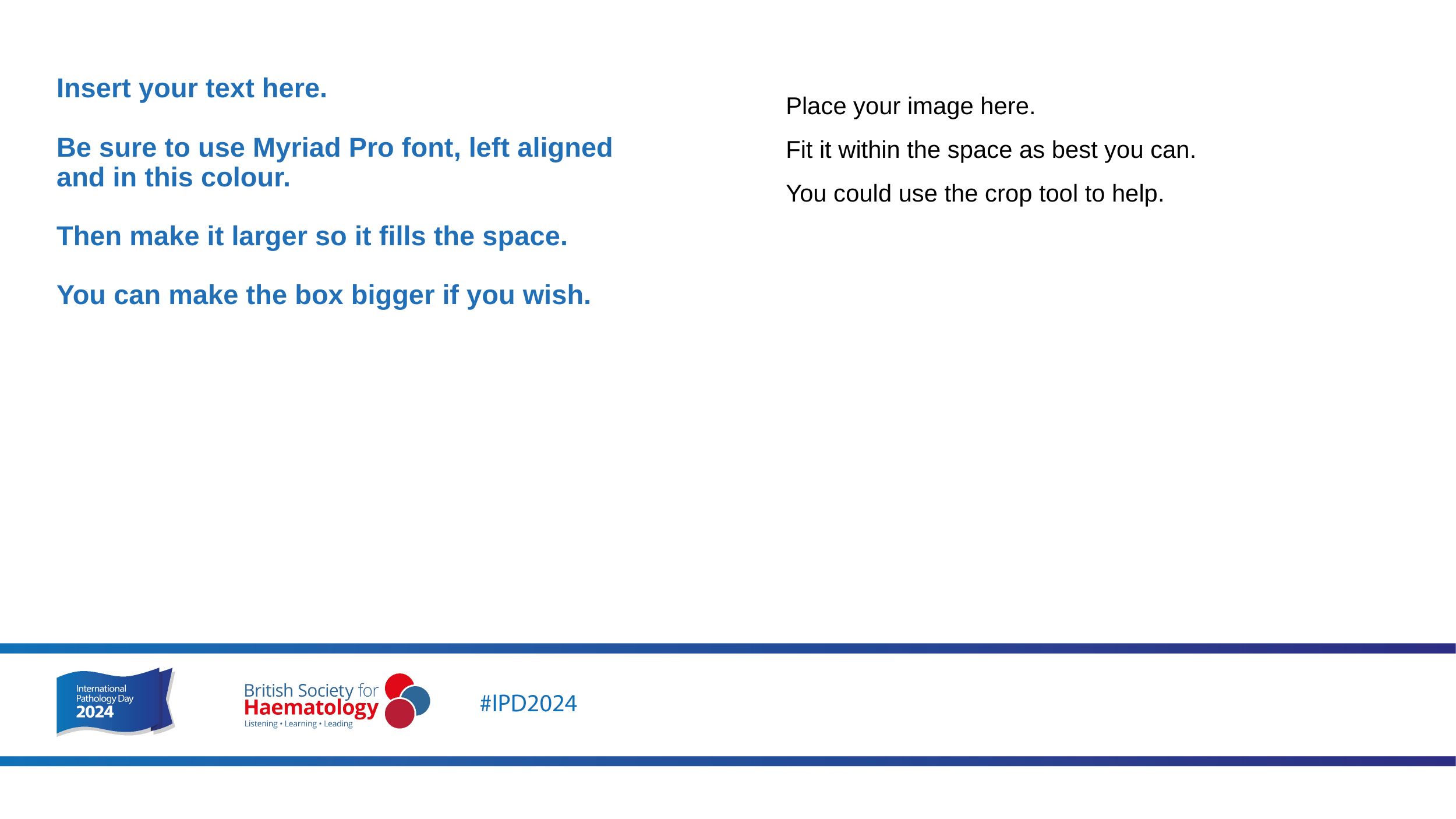

# Insert your text here. Be sure to use Myriad Pro font, left aligned and in this colour. Then make it larger so it fills the space. You can make the box bigger if you wish.
Place your image here.
Fit it within the space as best you can.
You could use the crop tool to help.